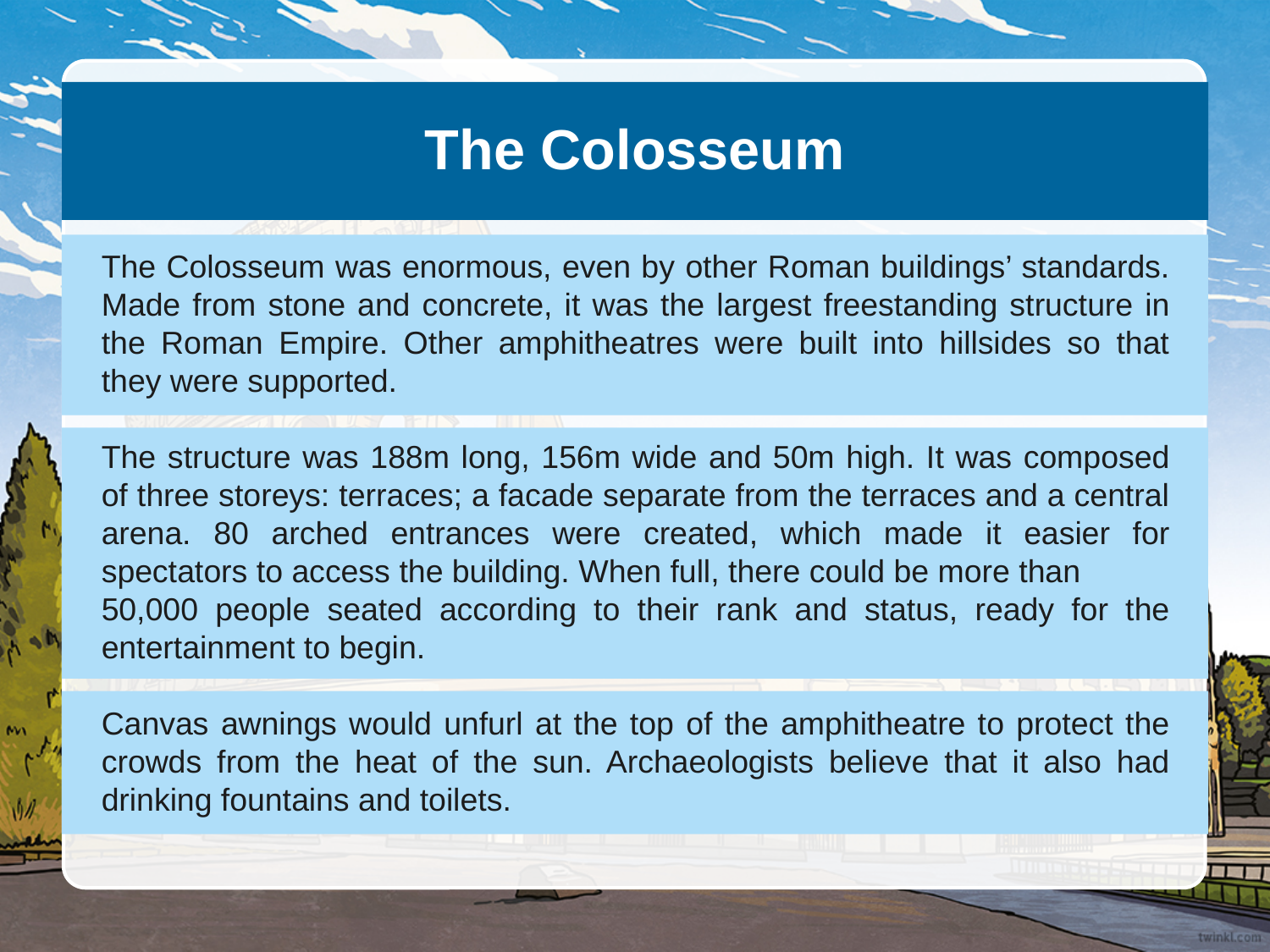

# The Colosseum

The Colosseum was enormous, even by other Roman buildings’ standards. Made from stone and concrete, it was the largest freestanding structure in the Roman Empire. Other amphitheatres were built into hillsides so that they were supported.

The structure was 188m long, 156m wide and 50m high. It was composed of three storeys: terraces; a facade separate from the terraces and a central arena. 80 arched entrances were created, which made it easier for spectators to access the building. When full, there could be more than
50,000 people seated according to their rank and status, ready for the entertainment to begin.

Canvas awnings would unfurl at the top of the amphitheatre to protect the crowds from the heat of the sun. Archaeologists believe that it also had drinking fountains and toilets.